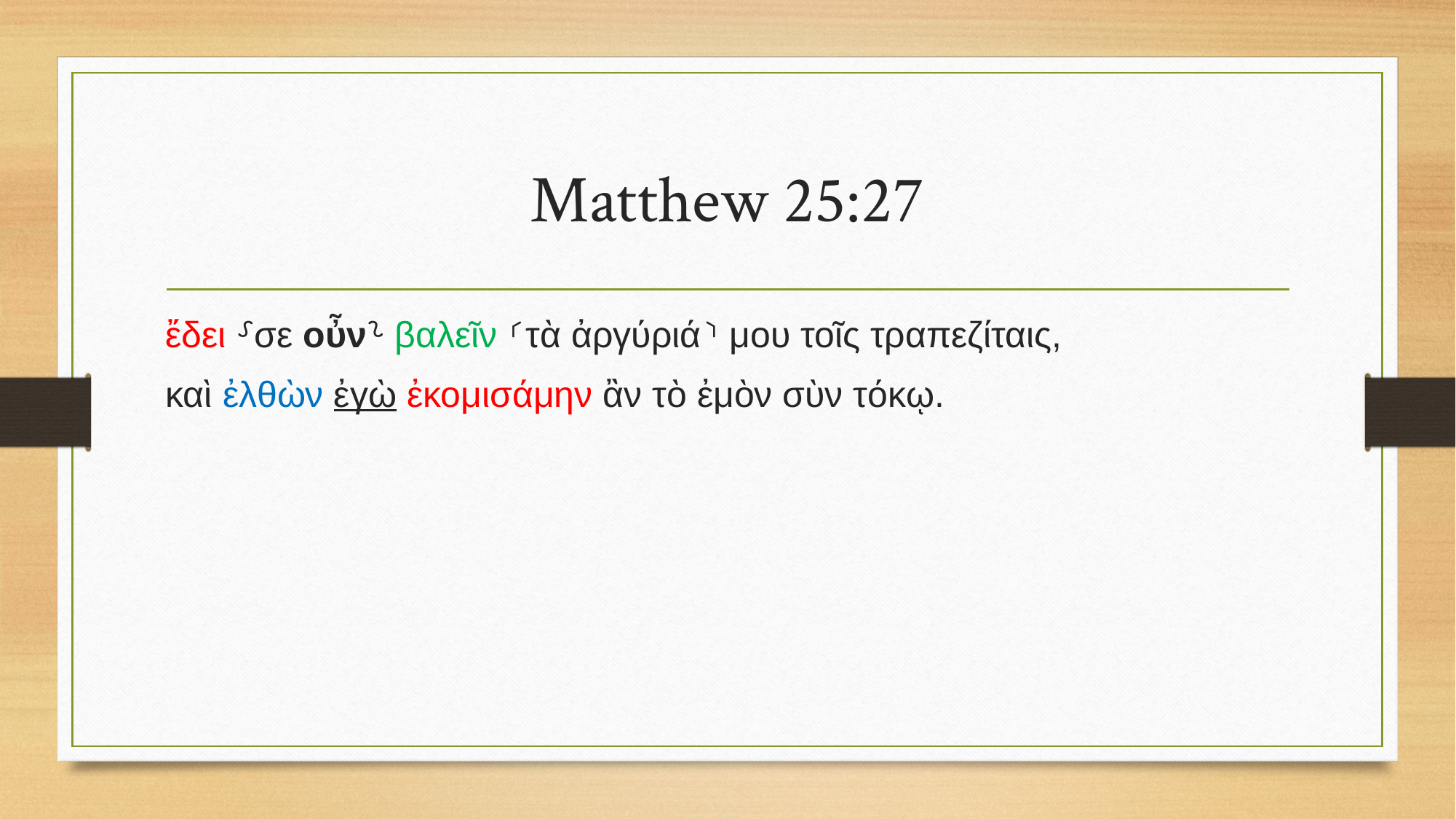

# Matthew 25:27
ἔδει ⸉σε οὖν⸊ βαλεῖν ⸂τὰ ἀργύριά⸃ μου τοῖς τραπεζίταις,
καὶ ἐλθὼν ἐγὼ ἐκομισάμην ἂν τὸ ἐμὸν σὺν τόκῳ.